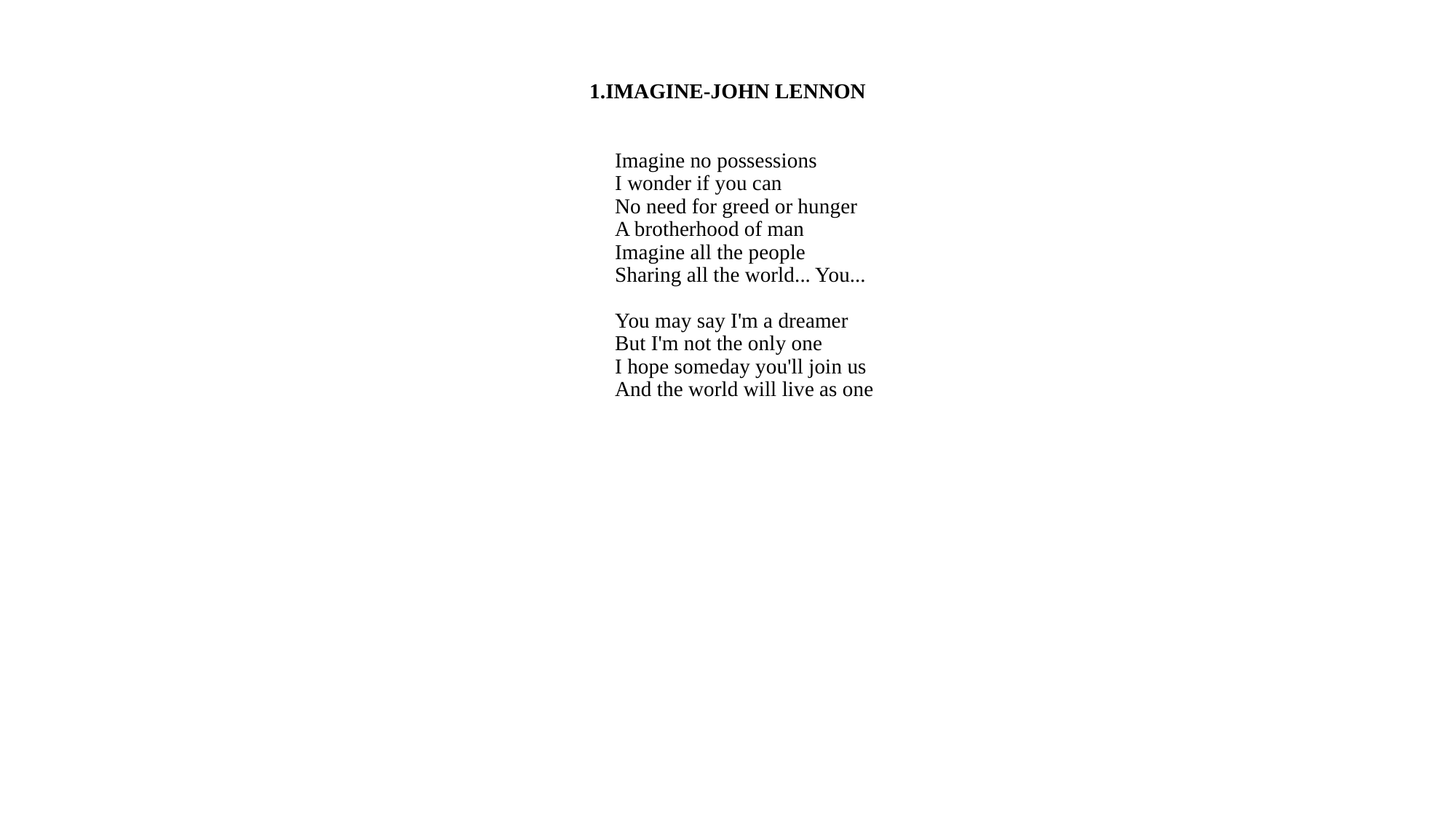

# 1.IMAGINE-JOHN LENNON
Imagine no possessions
I wonder if you can
No need for greed or hunger
A brotherhood of man
Imagine all the people
Sharing all the world... You...
You may say I'm a dreamer
But I'm not the only one
I hope someday you'll join us
And the world will live as one